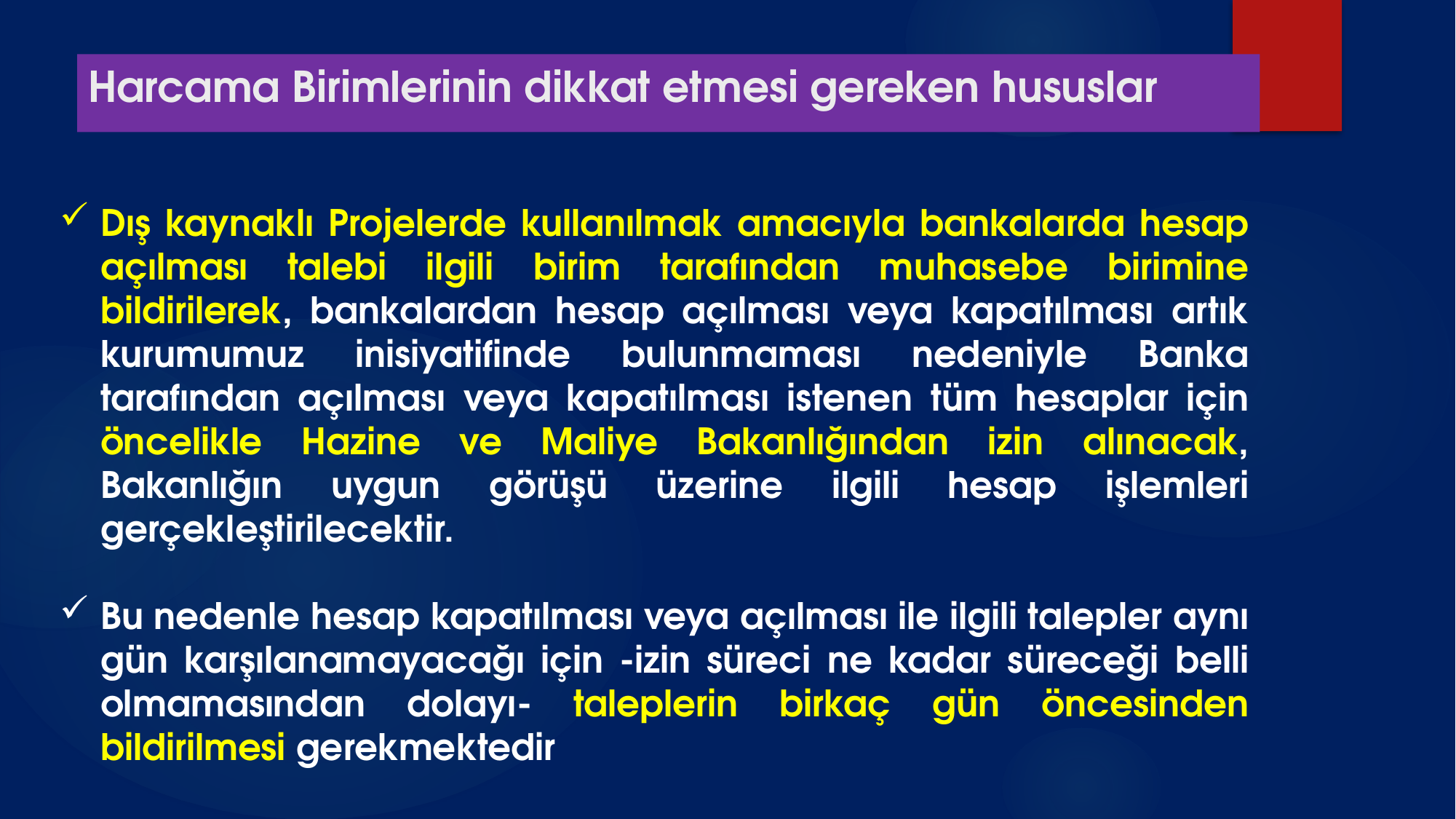

# Harcama Birimlerinin dikkat etmesi gereken hususlar
Dış kaynaklı Projelerde kullanılmak amacıyla bankalarda hesap açılması talebi ilgili birim tarafından muhasebe birimine bildirilerek, bankalardan hesap açılması veya kapatılması artık kurumumuz inisiyatifinde bulunmaması nedeniyle Banka tarafından açılması veya kapatılması istenen tüm hesaplar için öncelikle Hazine ve Maliye Bakanlığından izin alınacak, Bakanlığın uygun görüşü üzerine ilgili hesap işlemleri gerçekleştirilecektir.

Bu nedenle hesap kapatılması veya açılması ile ilgili talepler aynı gün karşılanamayacağı için -izin süreci ne kadar süreceği belli olmamasından dolayı- taleplerin birkaç gün öncesinden bildirilmesi gerekmektedir